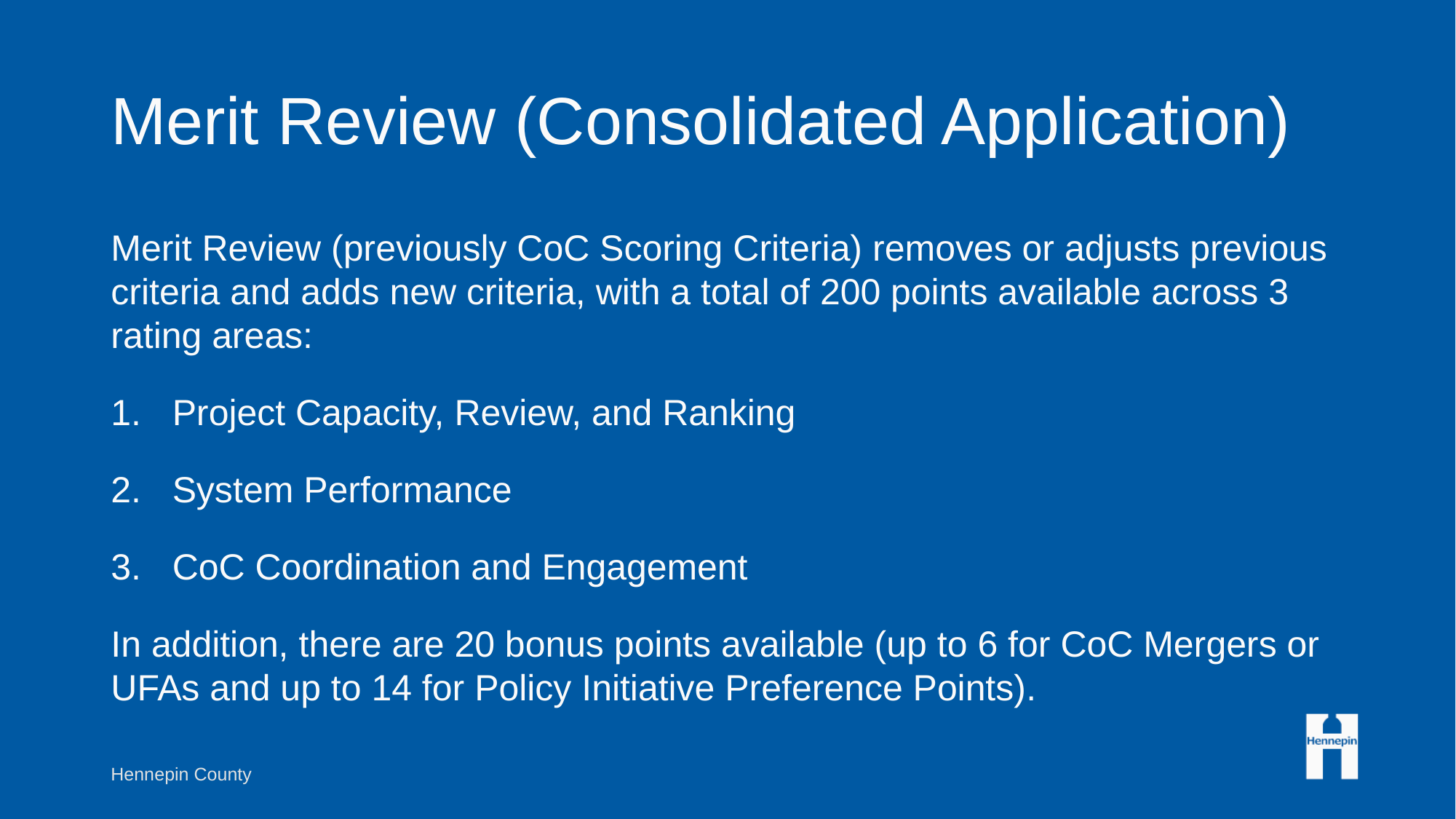

# Merit Review (Consolidated Application)
Merit Review (previously CoC Scoring Criteria) removes or adjusts previous criteria and adds new criteria, with a total of 200 points available across 3 rating areas:
Project Capacity, Review, and Ranking
System Performance
CoC Coordination and Engagement
In addition, there are 20 bonus points available (up to 6 for CoC Mergers or UFAs and up to 14 for Policy Initiative Preference Points).
Hennepin County